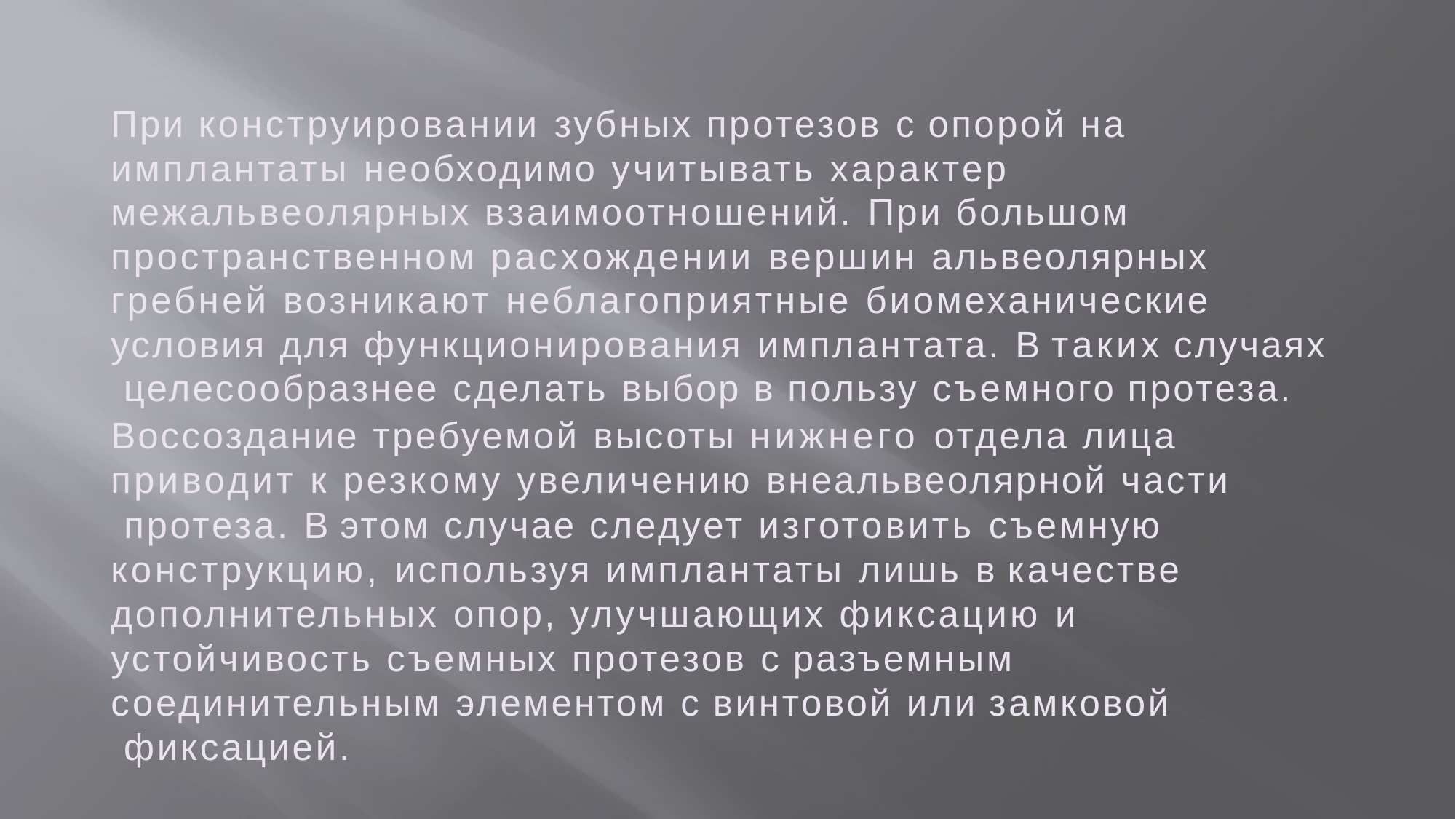

При конструировании зубных протезов с опорой на  имплантаты необходимо учитывать характер  межальвеолярных взаимоотношений. При большом  пространственном расхождении вершин альвеолярных  гребней возникают неблагоприятные биомеханические  условия для функционирования имплантата. В таких случаях  целесообразнее сделать выбор в пользу съемного протеза.
Воссоздание требуемой высоты нижнего отдела лица  приводит к резкому увеличению внеальвеолярной части  протеза. В этом случае следует изготовить съемную  конструкцию, используя имплантаты лишь в качестве
дополнительных опор, улучшающих фиксацию и  устойчивость съемных протезов с разъемным  соединительным элементом с винтовой или замковой  фиксацией.